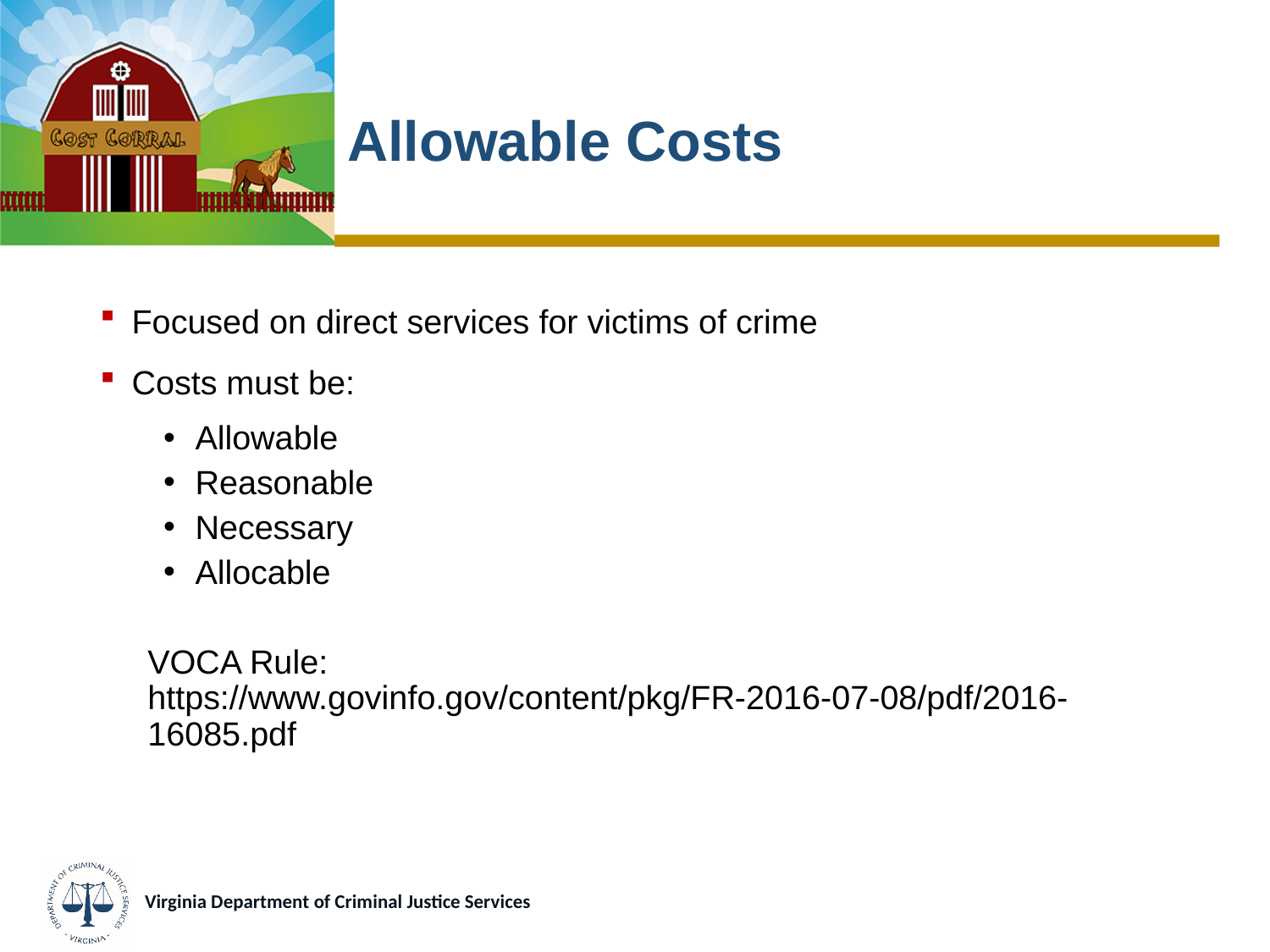

# Allowable Costs
Focused on direct services for victims of crime
Costs must be:
Allowable
Reasonable
Necessary
Allocable

VOCA Rule: https://www.govinfo.gov/content/pkg/FR-2016-07-08/pdf/2016-16085.pdf

Virginia Department of Criminal Justice Services